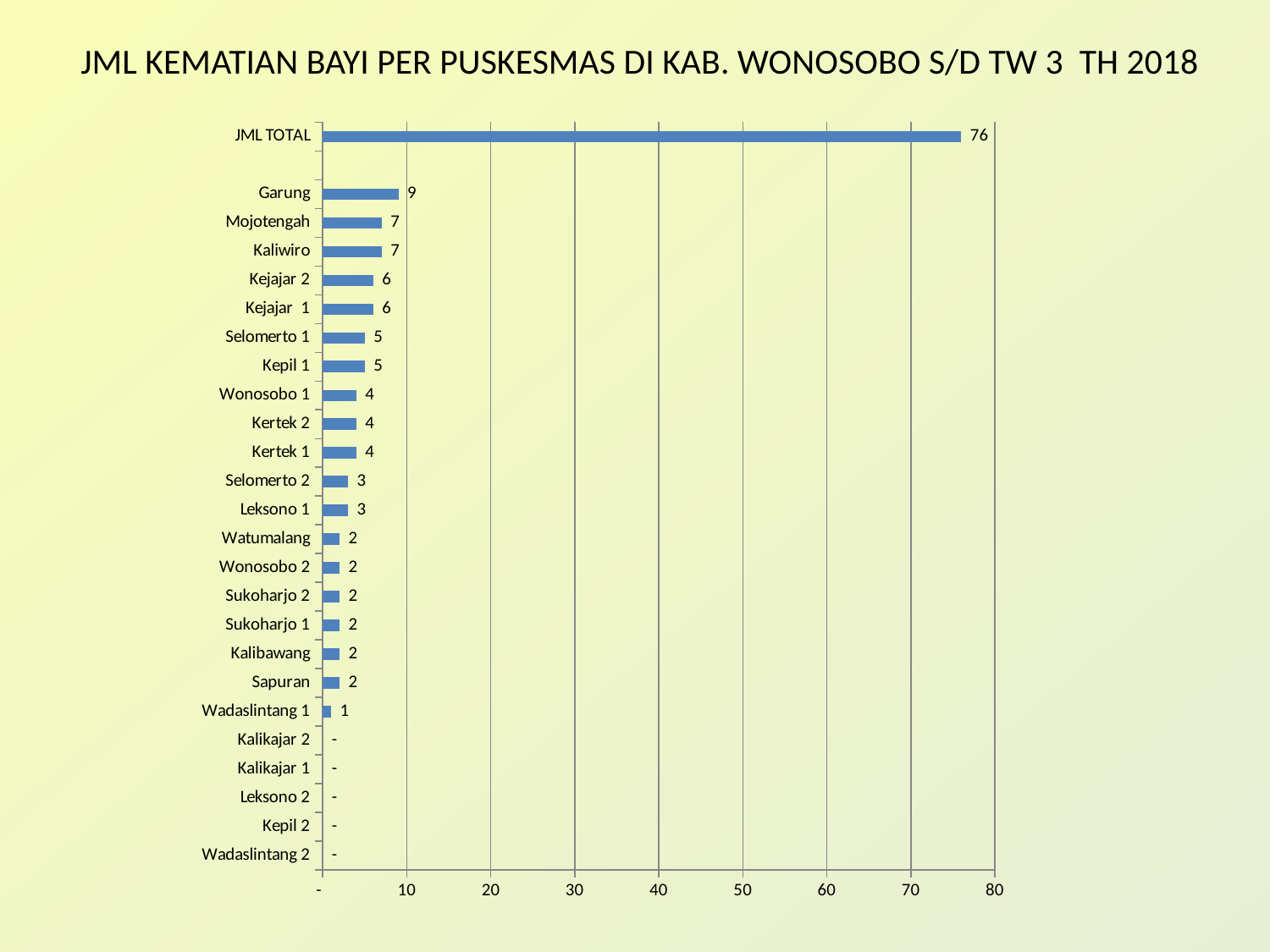

# JML KEMATIAN BAYI PER PUSKESMAS DI KAB. WONOSOBO S/D TW 3  TH 2018

### Chart

| Category |  |
|---|---|
| Wadaslintang 2 | 0.0 |
| Kepil 2 | 0.0 |
| Leksono 2 | 0.0 |
| Kalikajar 1 | 0.0 |
| Kalikajar 2 | 0.0 |
| Wadaslintang 1 | 1.0 |
| Sapuran | 2.0 |
| Kalibawang | 2.0 |
| Sukoharjo 1 | 2.0 |
| Sukoharjo 2 | 2.0 |
| Wonosobo 2 | 2.0 |
| Watumalang | 2.0 |
| Leksono 1 | 3.0 |
| Selomerto 2 | 3.0 |
| Kertek 1 | 4.0 |
| Kertek 2 | 4.0 |
| Wonosobo 1 | 4.0 |
| Kepil 1 | 5.0 |
| Selomerto 1 | 5.0 |
| Kejajar  1 | 6.0 |
| Kejajar 2 | 6.0 |
| Kaliwiro | 7.0 |
| Mojotengah | 7.0 |
| Garung | 9.0 |
|  | None |
| JML TOTAL | 76.0 |